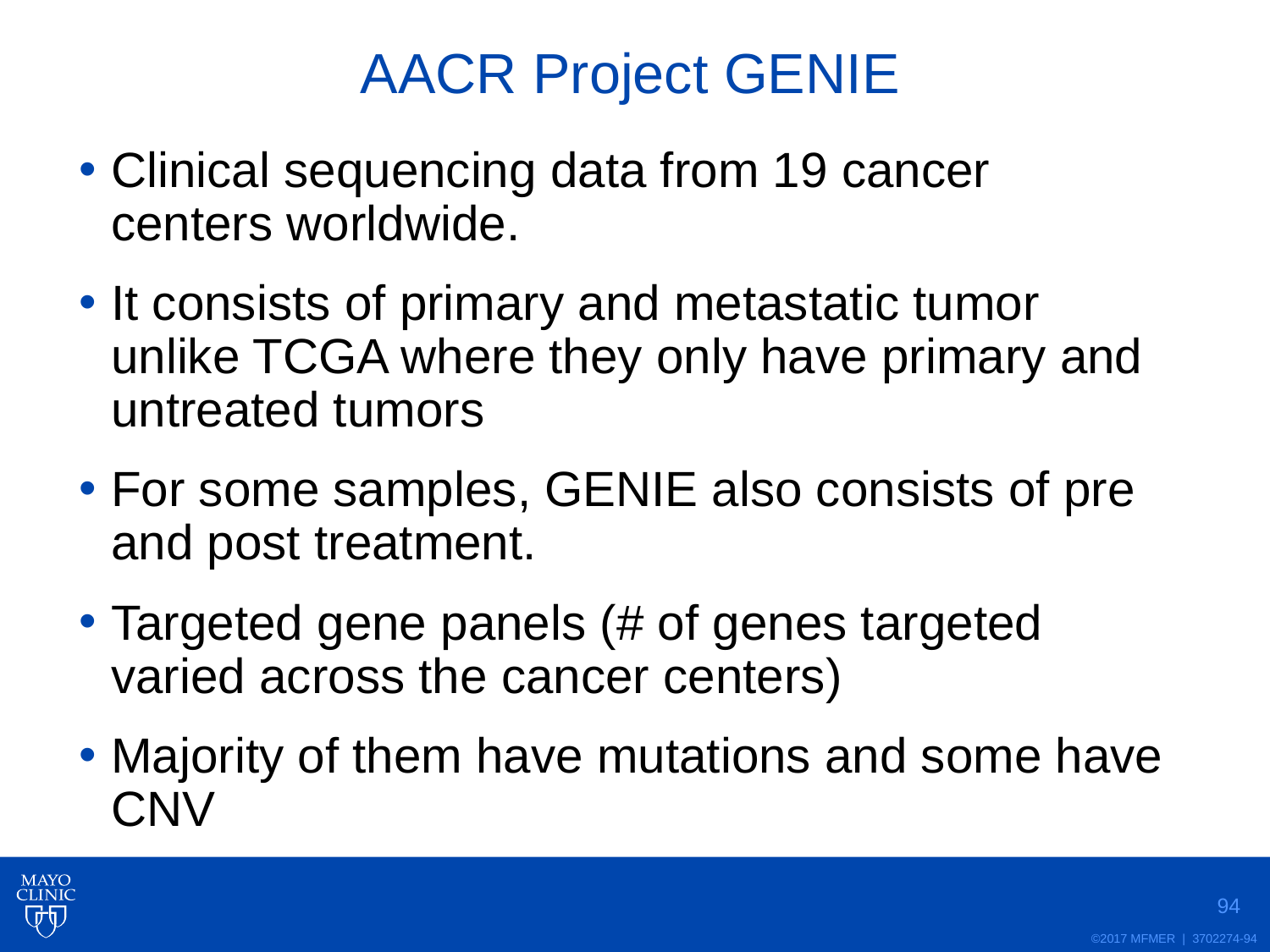

# AACR Project GENIE
Clinical sequencing data from 19 cancer centers worldwide.
It consists of primary and metastatic tumor unlike TCGA where they only have primary and untreated tumors
For some samples, GENIE also consists of pre and post treatment.
Targeted gene panels (# of genes targeted varied across the cancer centers)
Majority of them have mutations and some have CNV

94